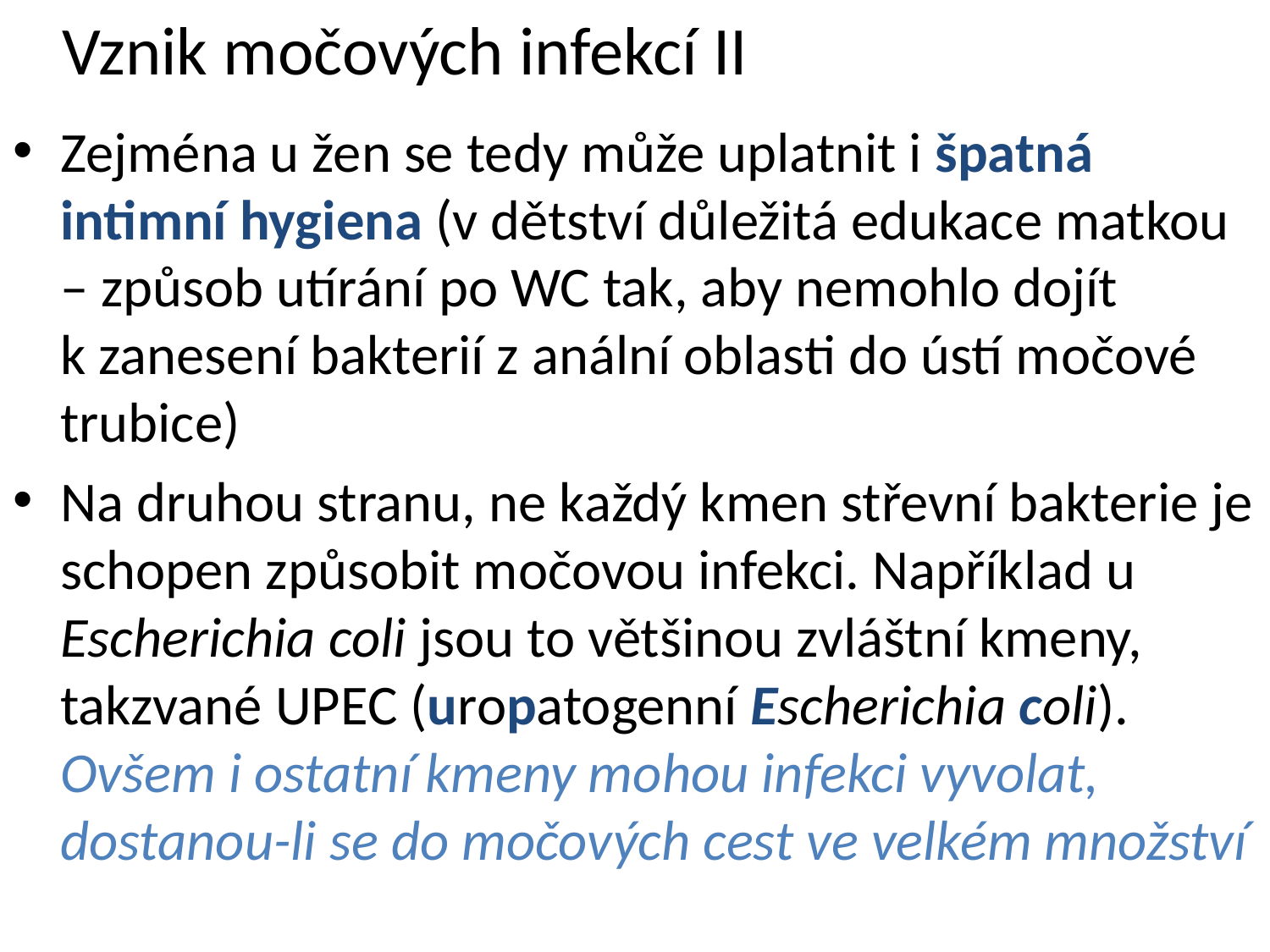

# Vznik močových infekcí II
Zejména u žen se tedy může uplatnit i špatná intimní hygiena (v dětství důležitá edukace matkou – způsob utírání po WC tak, aby nemohlo dojít k zanesení bakterií z anální oblasti do ústí močové trubice)
Na druhou stranu, ne každý kmen střevní bakterie je schopen způsobit močovou infekci. Například u Escherichia coli jsou to většinou zvláštní kmeny, takzvané UPEC (uropatogenní Escherichia coli). Ovšem i ostatní kmeny mohou infekci vyvolat, dostanou-li se do močových cest ve velkém množství